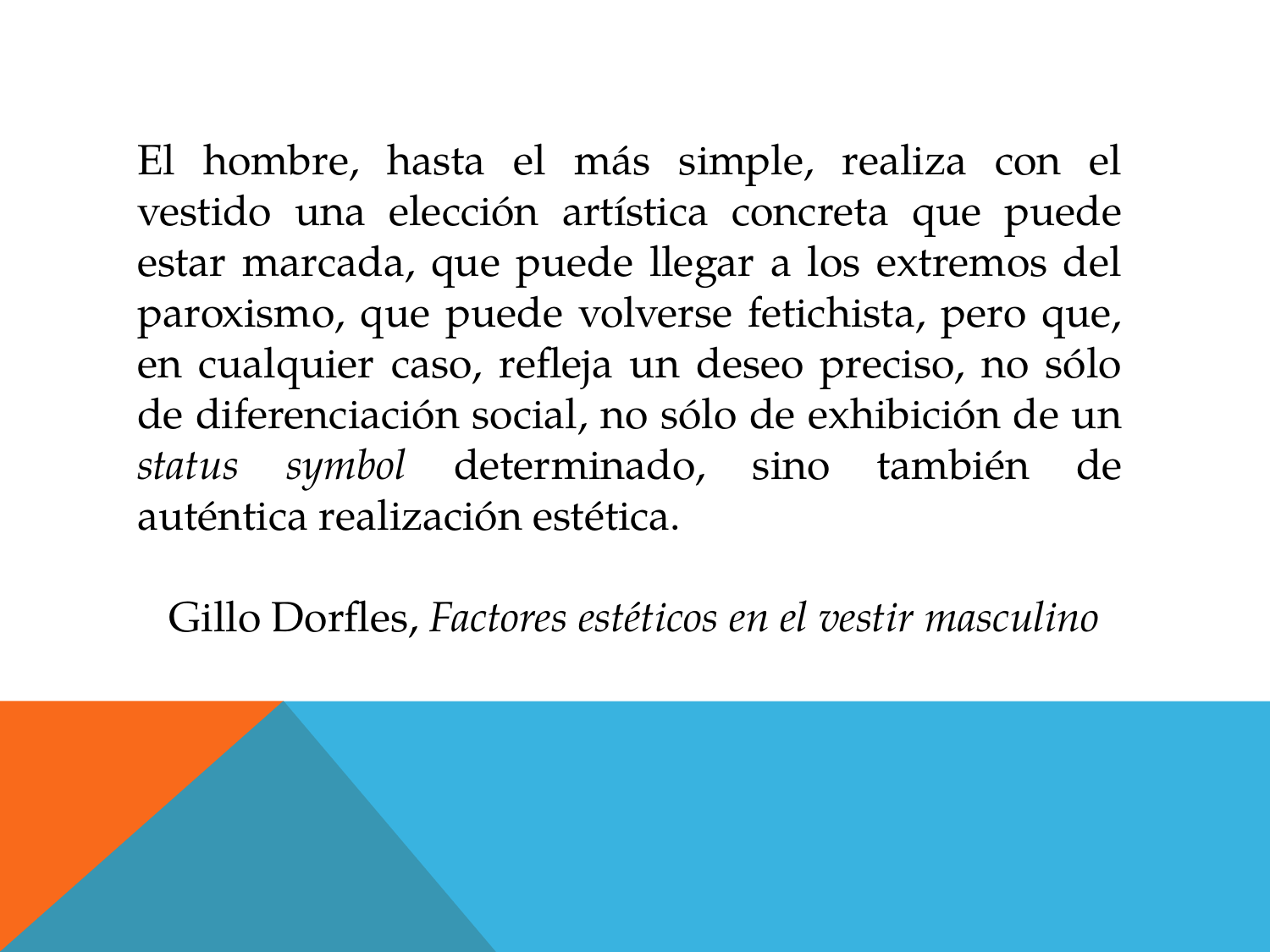

El hombre, hasta el más simple, realiza con el vestido una elección artística concreta que puede estar marcada, que puede llegar a los extremos del paroxismo, que puede volverse fetichista, pero que, en cualquier caso, refleja un deseo preciso, no sólo de diferenciación social, no sólo de exhibición de un status symbol determinado, sino también de auténtica realización estética.

   Gillo Dorfles, Factores estéticos en el vestir masculino